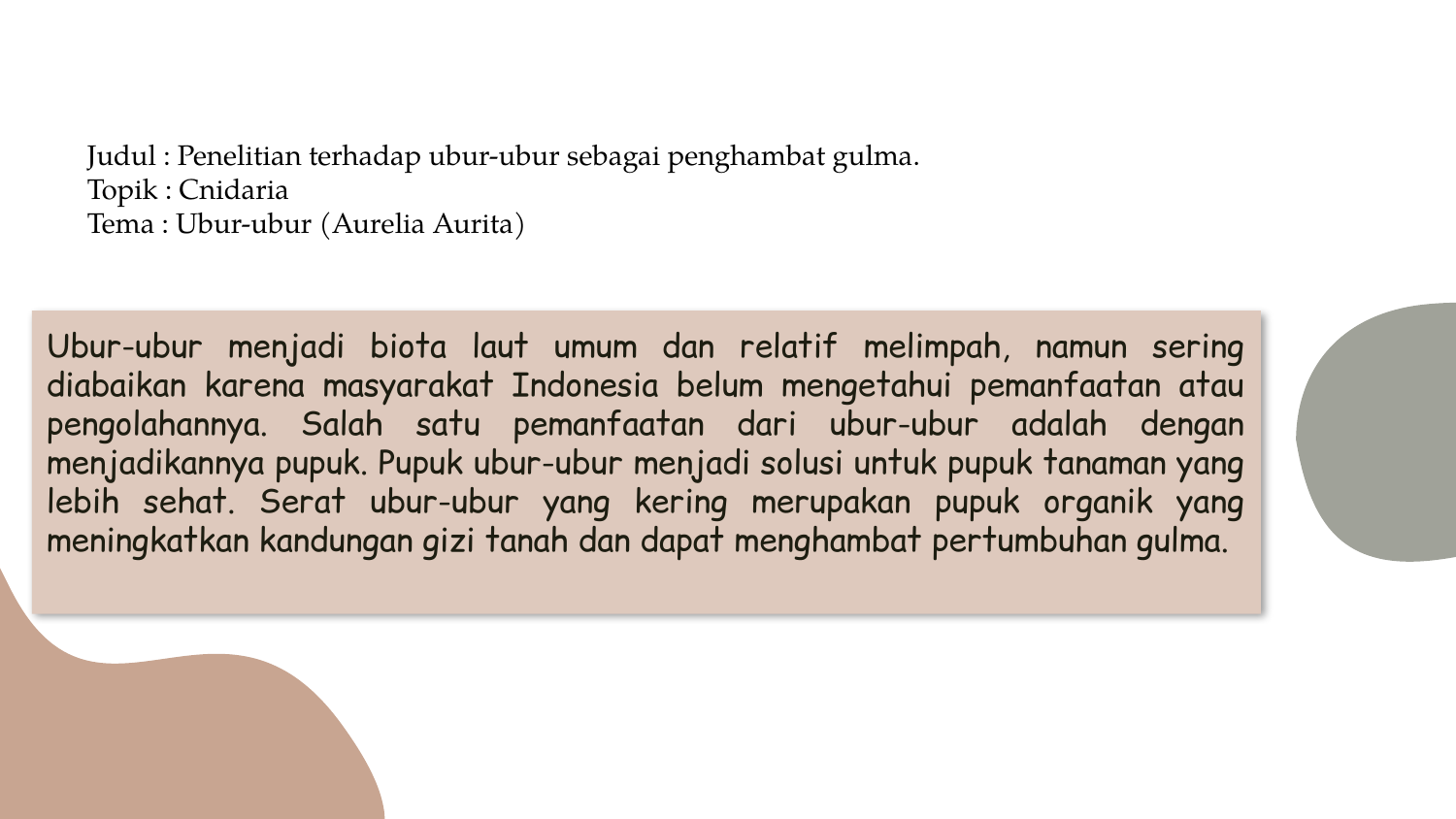

Judul : Penelitian terhadap ubur-ubur sebagai penghambat gulma.
Topik : Cnidaria
Tema : Ubur-ubur (Aurelia Aurita)
Ubur-ubur menjadi biota laut umum dan relatif melimpah, namun sering diabaikan karena masyarakat Indonesia belum mengetahui pemanfaatan atau pengolahannya. Salah satu pemanfaatan dari ubur-ubur adalah dengan menjadikannya pupuk. Pupuk ubur-ubur menjadi solusi untuk pupuk tanaman yang lebih sehat. Serat ubur-ubur yang kering merupakan pupuk organik yang meningkatkan kandungan gizi tanah dan dapat menghambat pertumbuhan gulma.